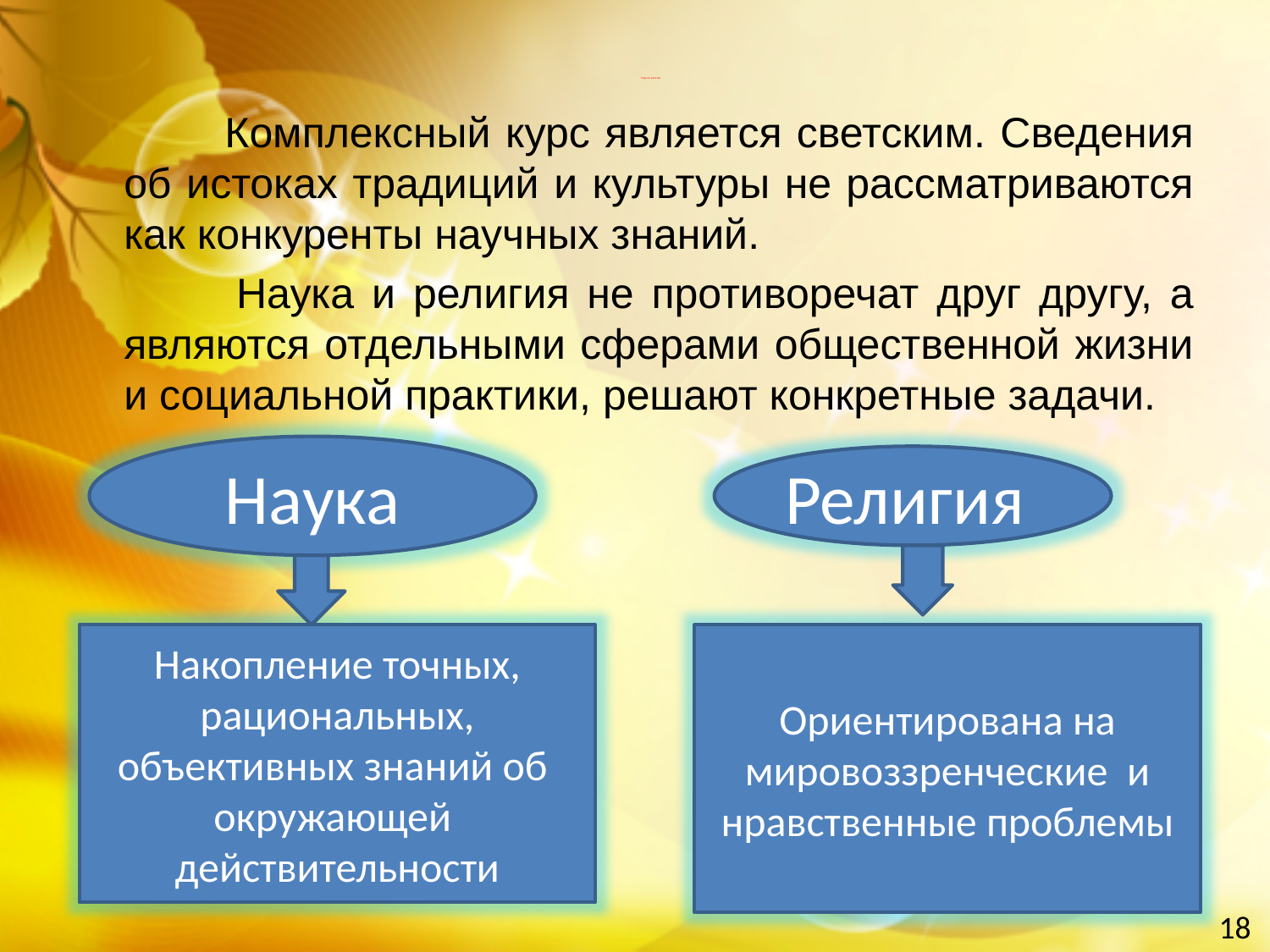

# Наука и религия
          Комплексный курс является светским. Сведения об истоках традиций и культуры не рассматриваются как конкуренты научных знаний.
         Наука и религия не противоречат друг другу, а являются отдельными сферами общественной жизни и социальной практики, решают конкретные задачи.

Наука
Религия

Накопление точных, рациональных, объективных знаний об  окружающей  действительности
Ориентирована на мировоззренческие  и нравственные проблемы
18